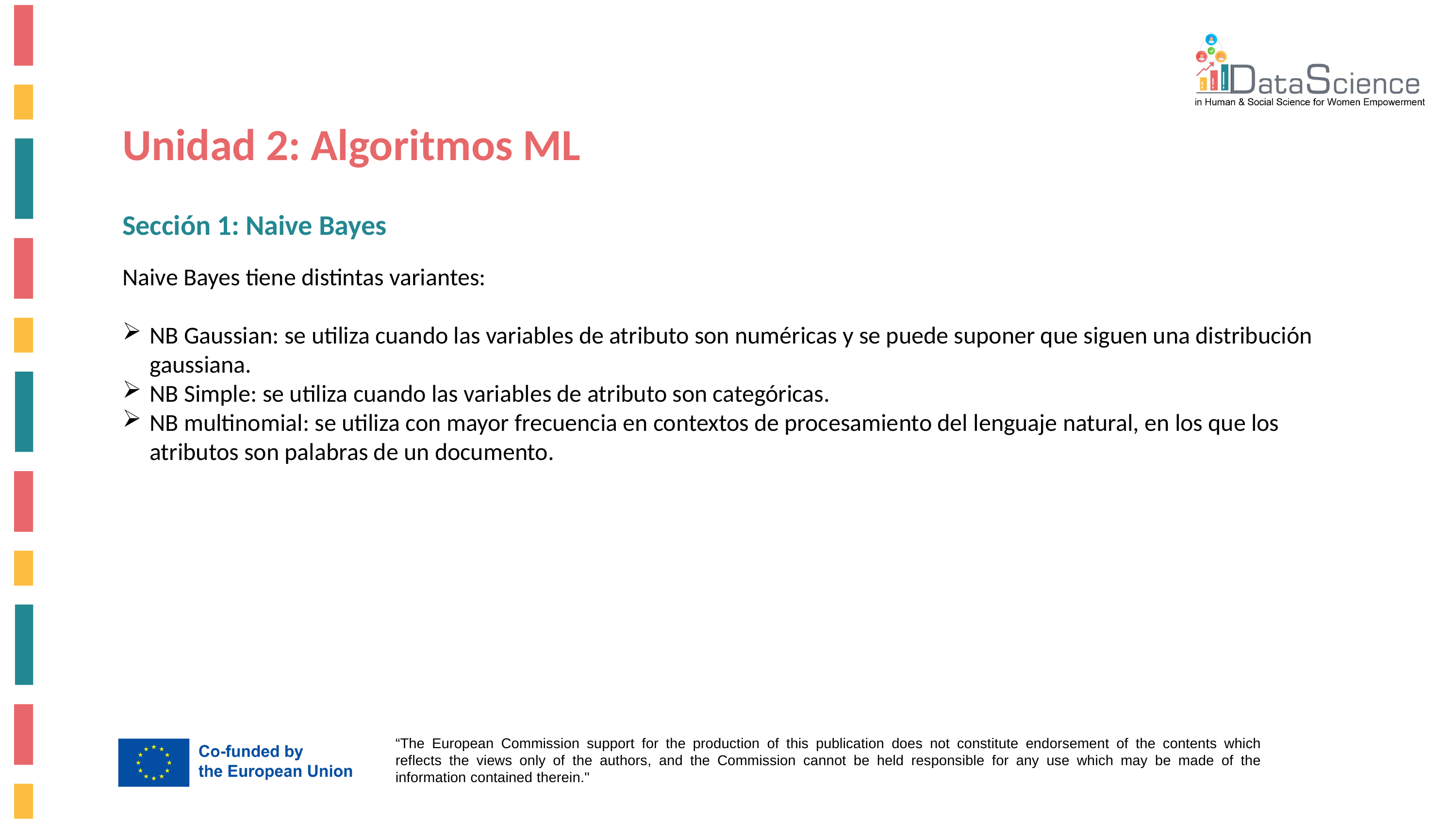

Unidad 2: Algoritmos ML
Sección 1: Naive Bayes
Naive Bayes tiene distintas variantes:

NB Gaussian: se utiliza cuando las variables de atributo son numéricas y se puede suponer que siguen una distribución gaussiana.
NB Simple: se utiliza cuando las variables de atributo son categóricas.
NB multinomial: se utiliza con mayor frecuencia en contextos de procesamiento del lenguaje natural, en los que los atributos son palabras de un documento.